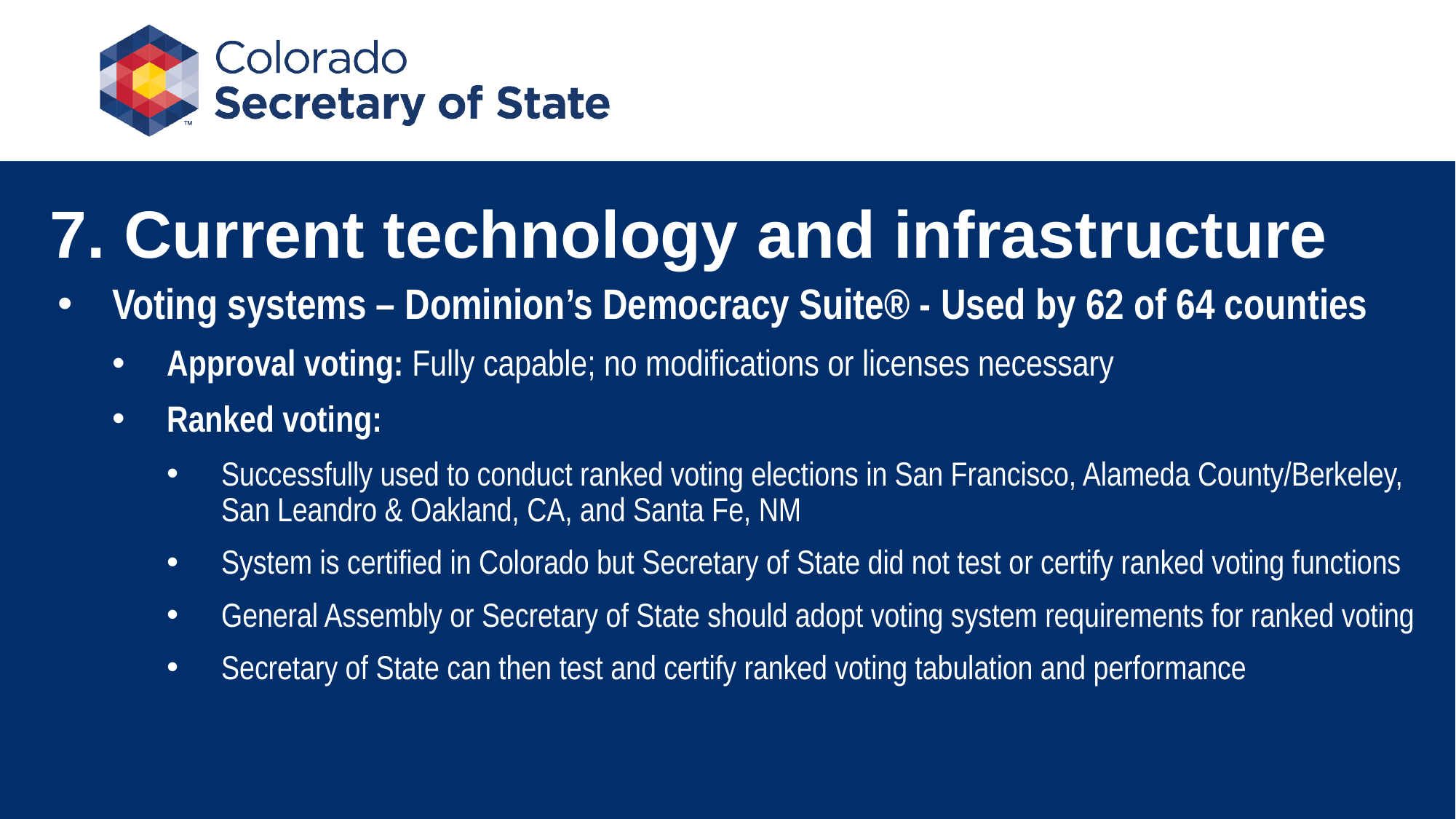

# 7. Current technology and infrastructure
Voting systems – Dominion’s Democracy Suite® - Used by 62 of 64 counties
Approval voting: Fully capable; no modifications or licenses necessary
Ranked voting:
Successfully used to conduct ranked voting elections in San Francisco, Alameda County/Berkeley, San Leandro & Oakland, CA, and Santa Fe, NM
System is certified in Colorado but Secretary of State did not test or certify ranked voting functions
General Assembly or Secretary of State should adopt voting system requirements for ranked voting
Secretary of State can then test and certify ranked voting tabulation and performance